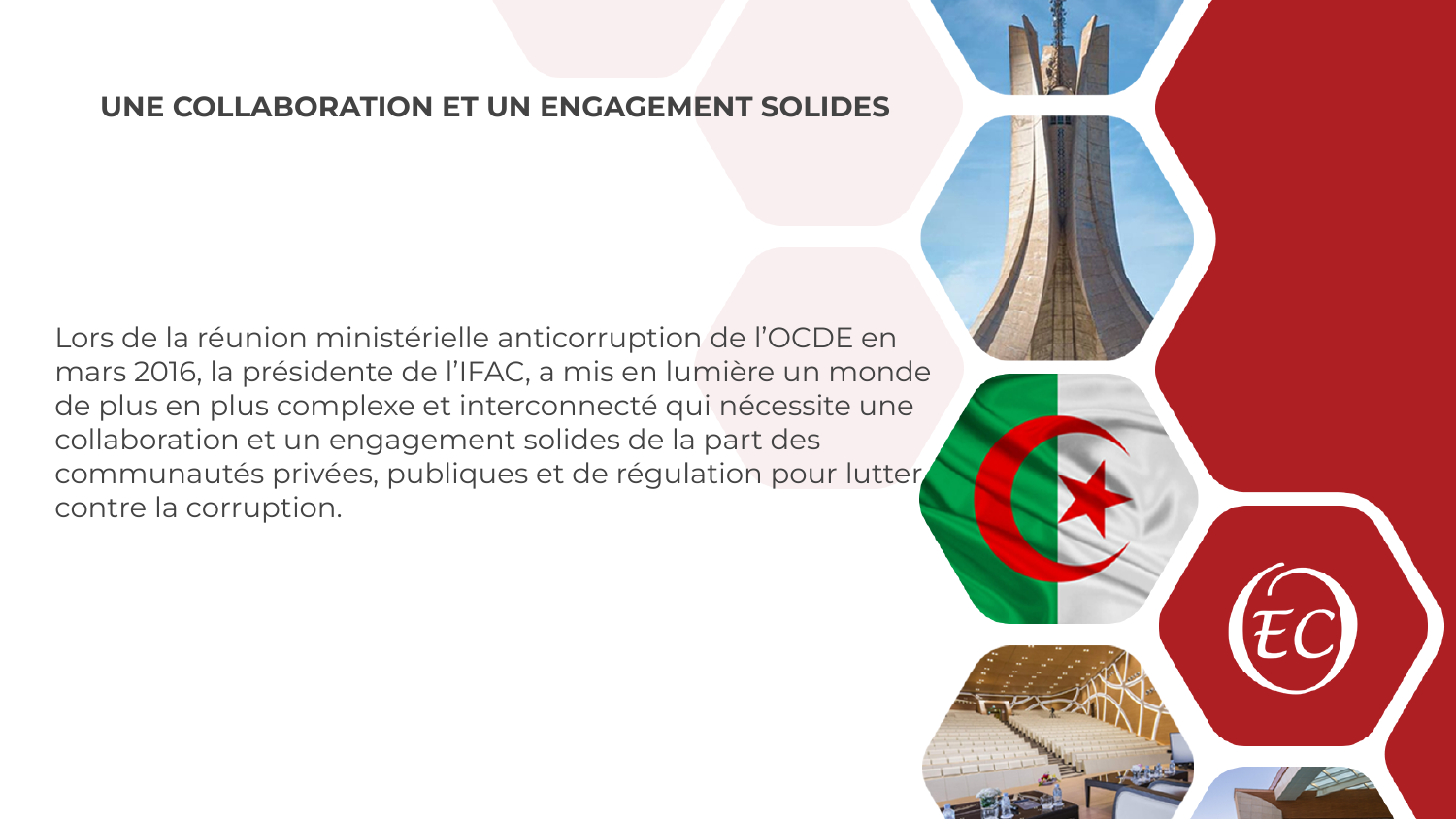

UNE COLLABORATION ET UN ENGAGEMENT SOLIDES

Lors de la réunion ministérielle anticorruption de l’OCDE en mars 2016, la présidente de l’IFAC, a mis en lumière un monde de plus en plus complexe et interconnecté qui nécessite une collaboration et un engagement solides de la part des communautés privées, publiques et de régulation pour lutter contre la corruption.